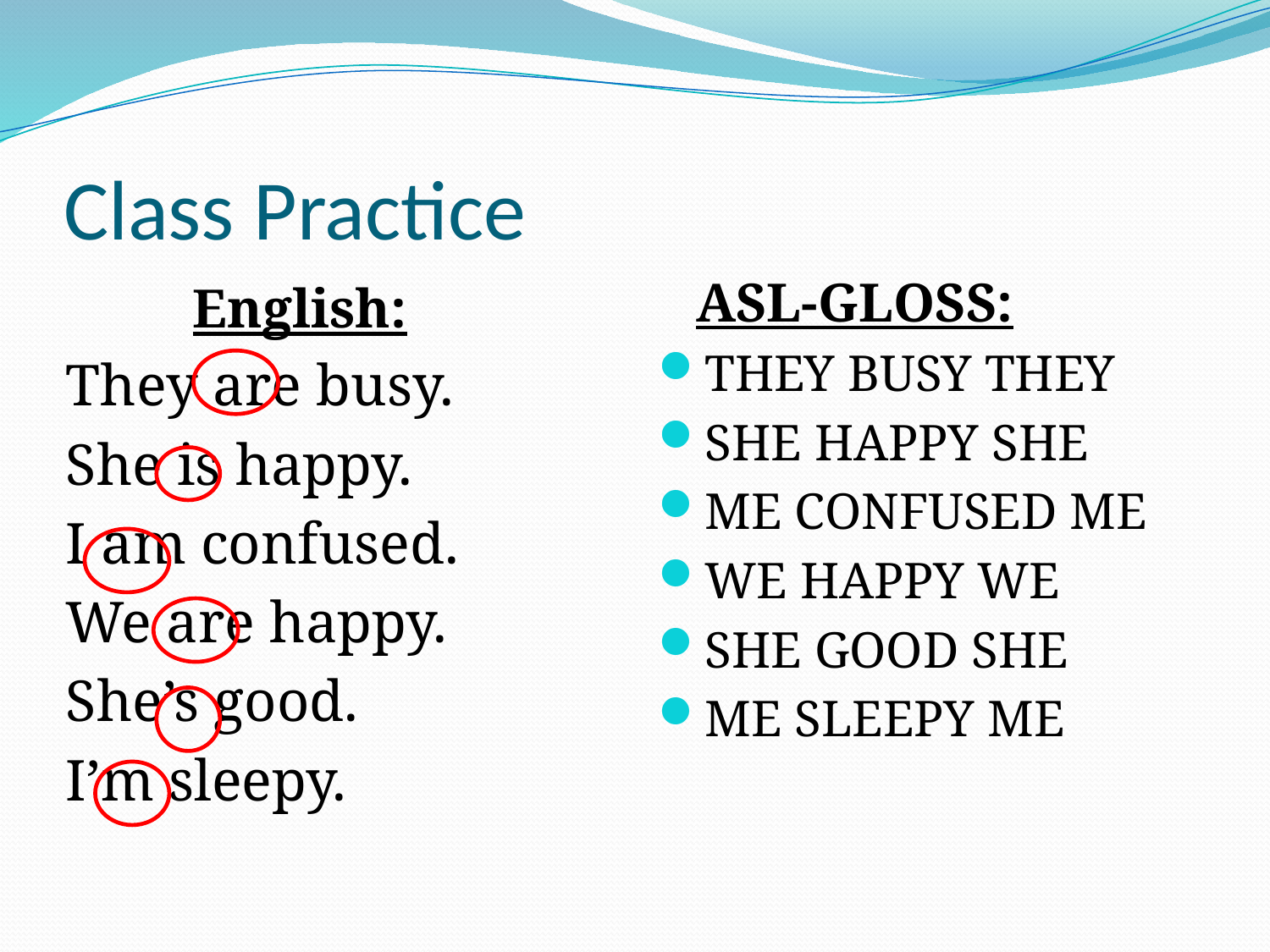

# Class Practice
	English:
They are busy.
She is happy.
I am confused.
We are happy.
She’s good.
I’m sleepy.

	ASL-GLOSS:
THEY BUSY THEY
SHE HAPPY SHE
ME CONFUSED ME
WE HAPPY WE
SHE GOOD SHE
ME SLEEPY ME